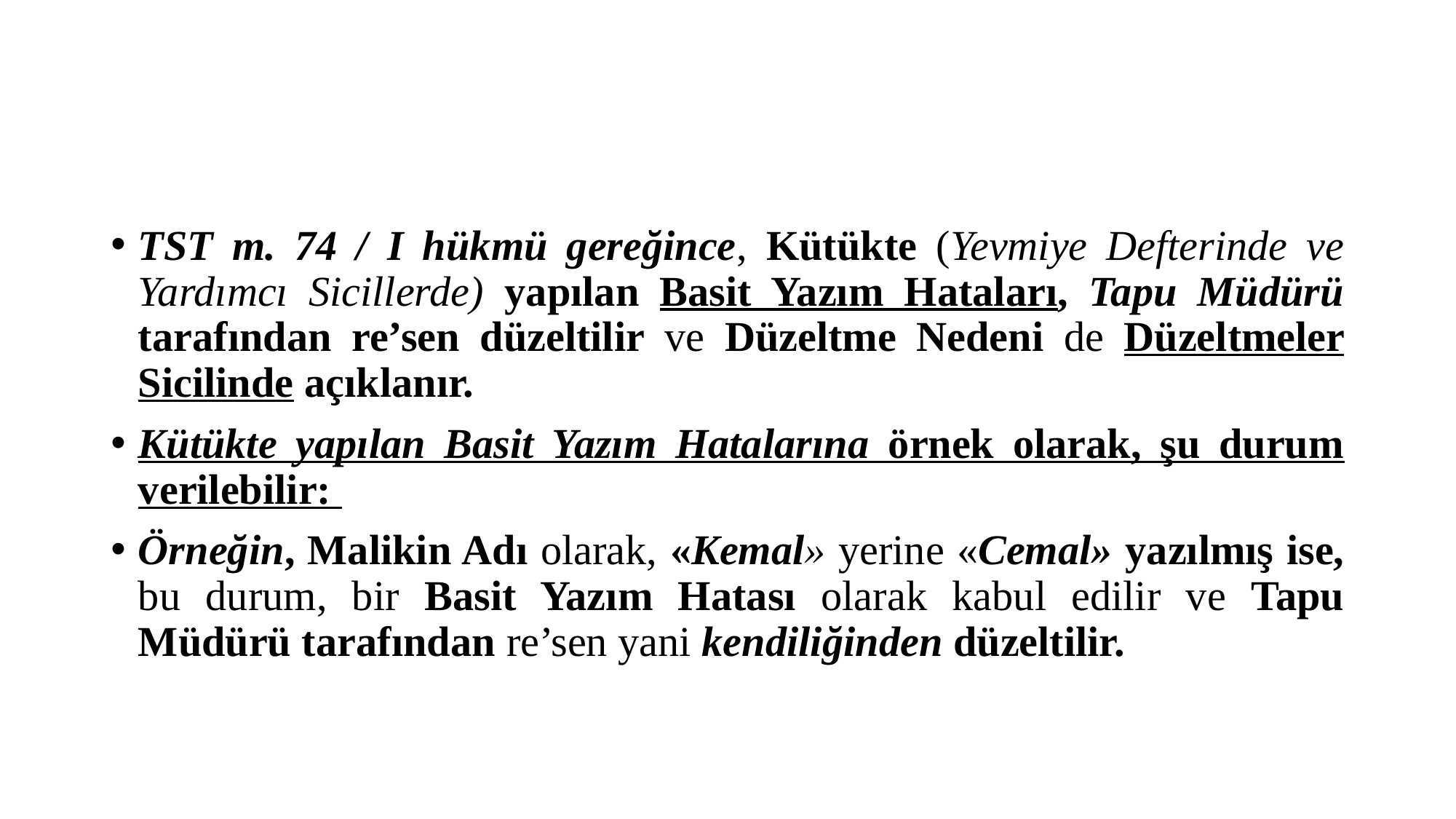

#
TST m. 74 / I hükmü gereğince, Kütükte (Yevmiye Defterinde ve Yardımcı Sicillerde) yapılan Basit Yazım Hataları, Tapu Müdürü tarafından re’sen düzeltilir ve Düzeltme Nedeni de Düzeltmeler Sicilinde açıklanır.
Kütükte yapılan Basit Yazım Hatalarına örnek olarak, şu durum verilebilir:
Örneğin, Malikin Adı olarak, «Kemal» yerine «Cemal» yazılmış ise, bu durum, bir Basit Yazım Hatası olarak kabul edilir ve Tapu Müdürü tarafından re’sen yani kendiliğinden düzeltilir.